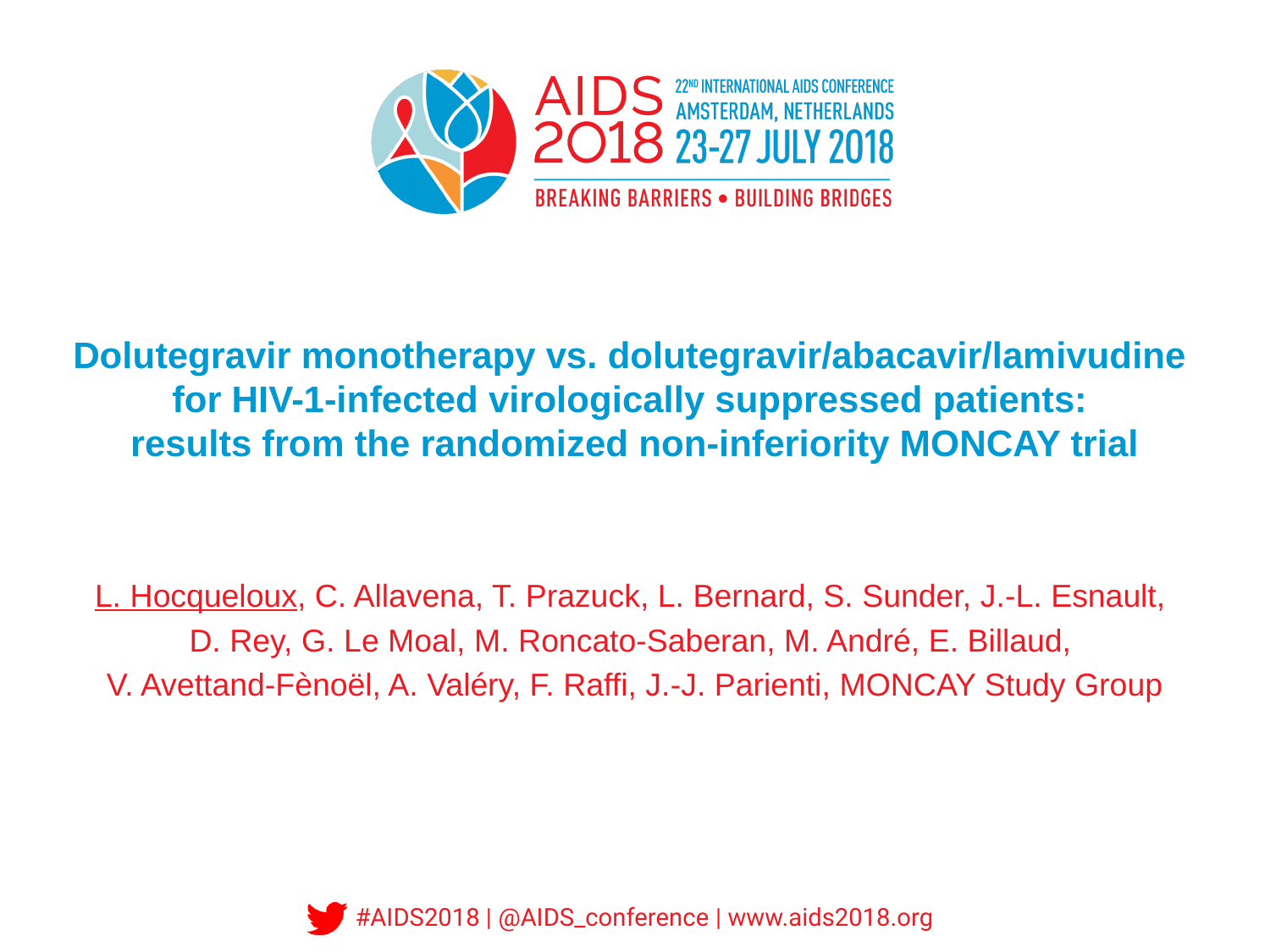

# Dolutegravir monotherapy vs. dolutegravir/abacavir/lamivudine for HIV-1-infected virologically suppressed patients: results from the randomized non-inferiority MONCAY trial
L. Hocqueloux, C. Allavena, T. Prazuck, L. Bernard, S. Sunder, J.-L. Esnault,
D. Rey, G. Le Moal, M. Roncato-Saberan, M. André, E. Billaud,
V. Avettand-Fènoël, A. Valéry, F. Raffi, J.-J. Parienti, MONCAY Study Group